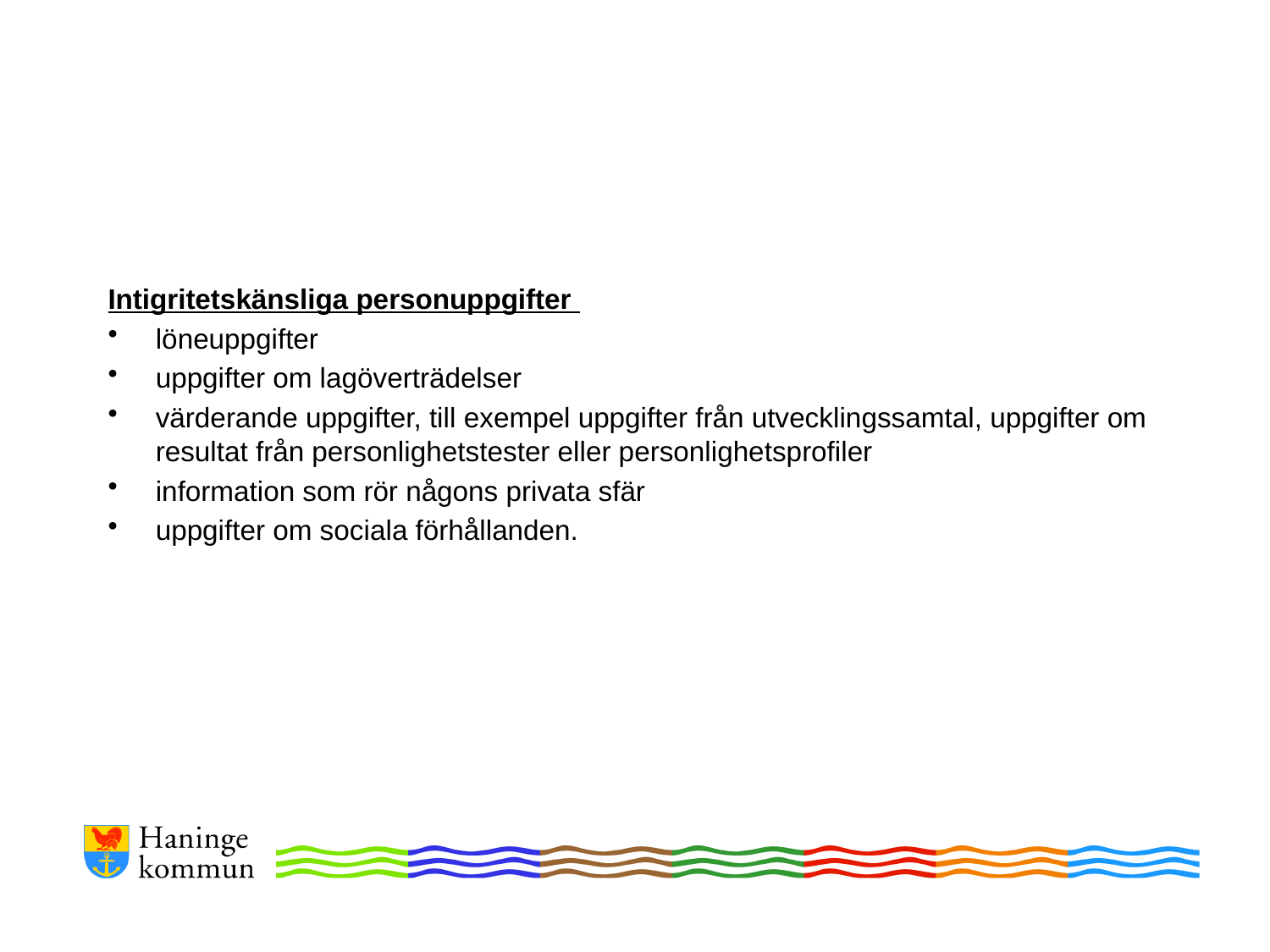

Intigritetskänsliga personuppgifter
löneuppgifter
uppgifter om lagöverträdelser
värderande uppgifter, till exempel uppgifter från utvecklingssamtal, uppgifter om resultat från personlighetstester eller personlighetsprofiler
information som rör någons privata sfär
uppgifter om sociala förhållanden.